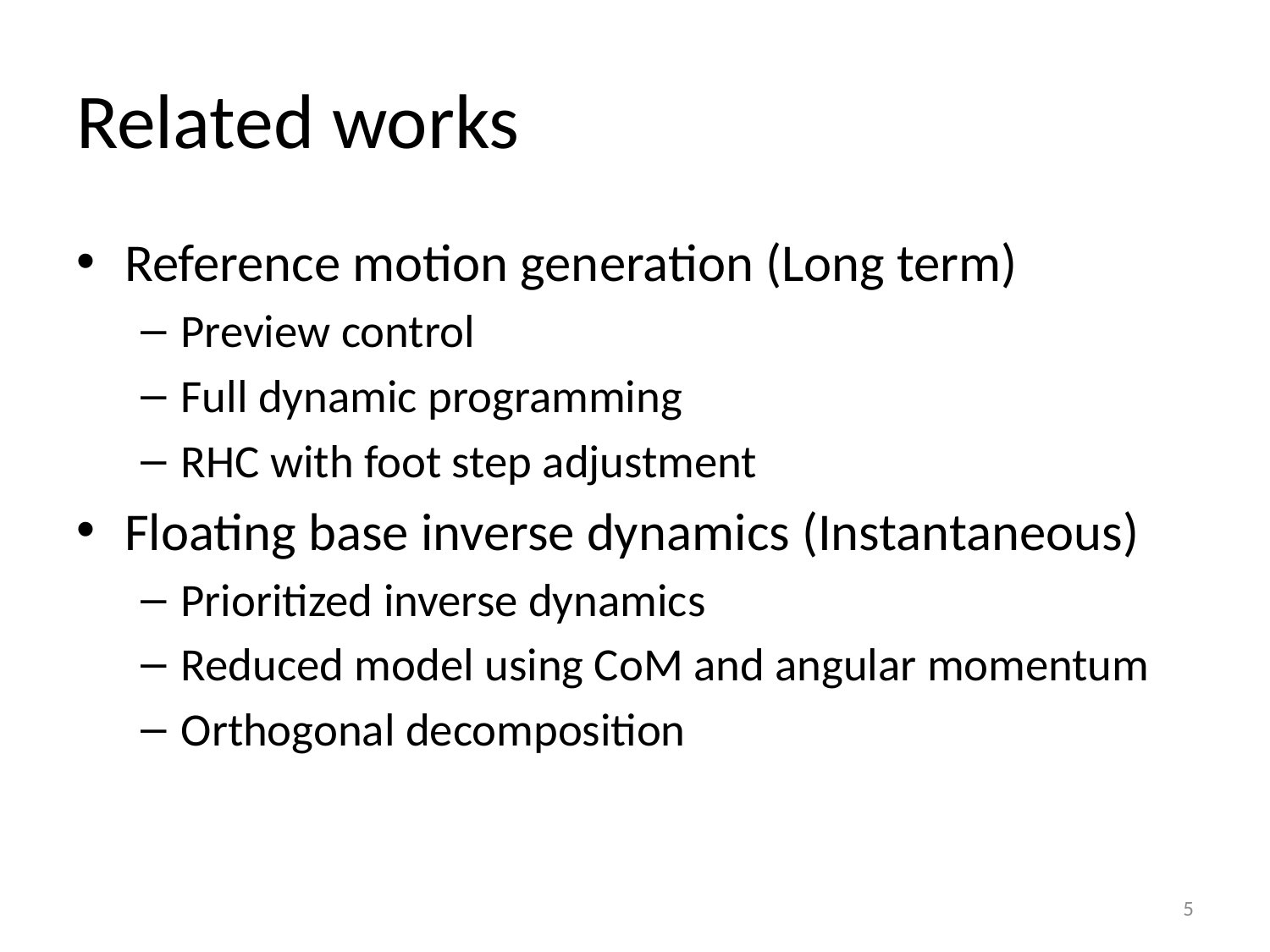

# Related works
Reference motion generation (Long term)
Preview control
Full dynamic programming
RHC with foot step adjustment
Floating base inverse dynamics (Instantaneous)
Prioritized inverse dynamics
Reduced model using CoM and angular momentum
Orthogonal decomposition
5